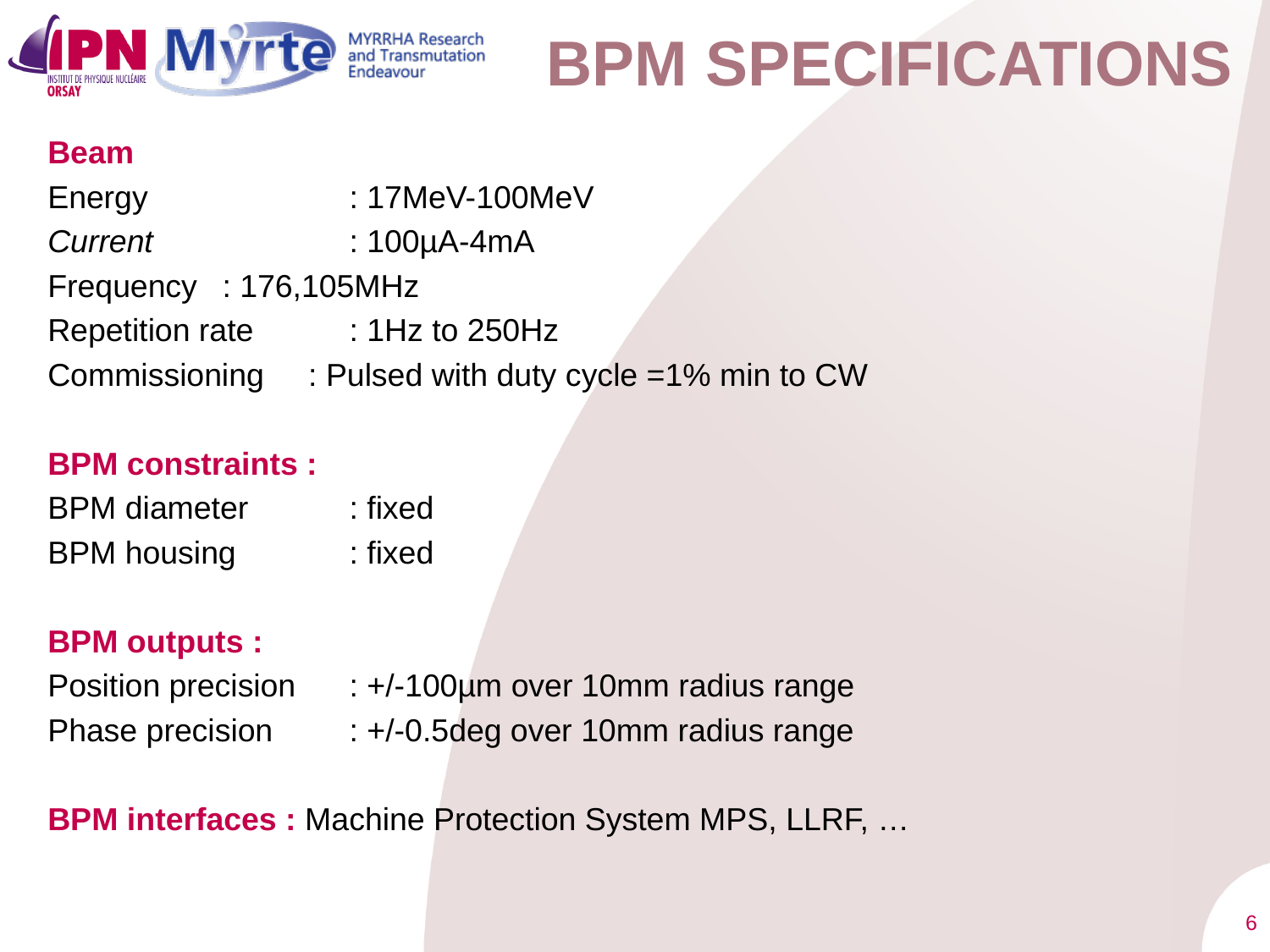

# BPM Specifications
Beam
Energy		: 17MeV-100MeV
Current		: 100µA-4mA
Frequency	: 176,105MHz
Repetition rate	: 1Hz to 250Hz
Commissioning     : Pulsed with duty cycle =1% min to CW

BPM constraints :
BPM diameter	: fixed
BPM housing	: fixed

BPM outputs :
Position precision	: +/-100µm over 10mm radius range
Phase precision	: +/-0.5deg over 10mm radius range

BPM interfaces : Machine Protection System MPS, LLRF, …